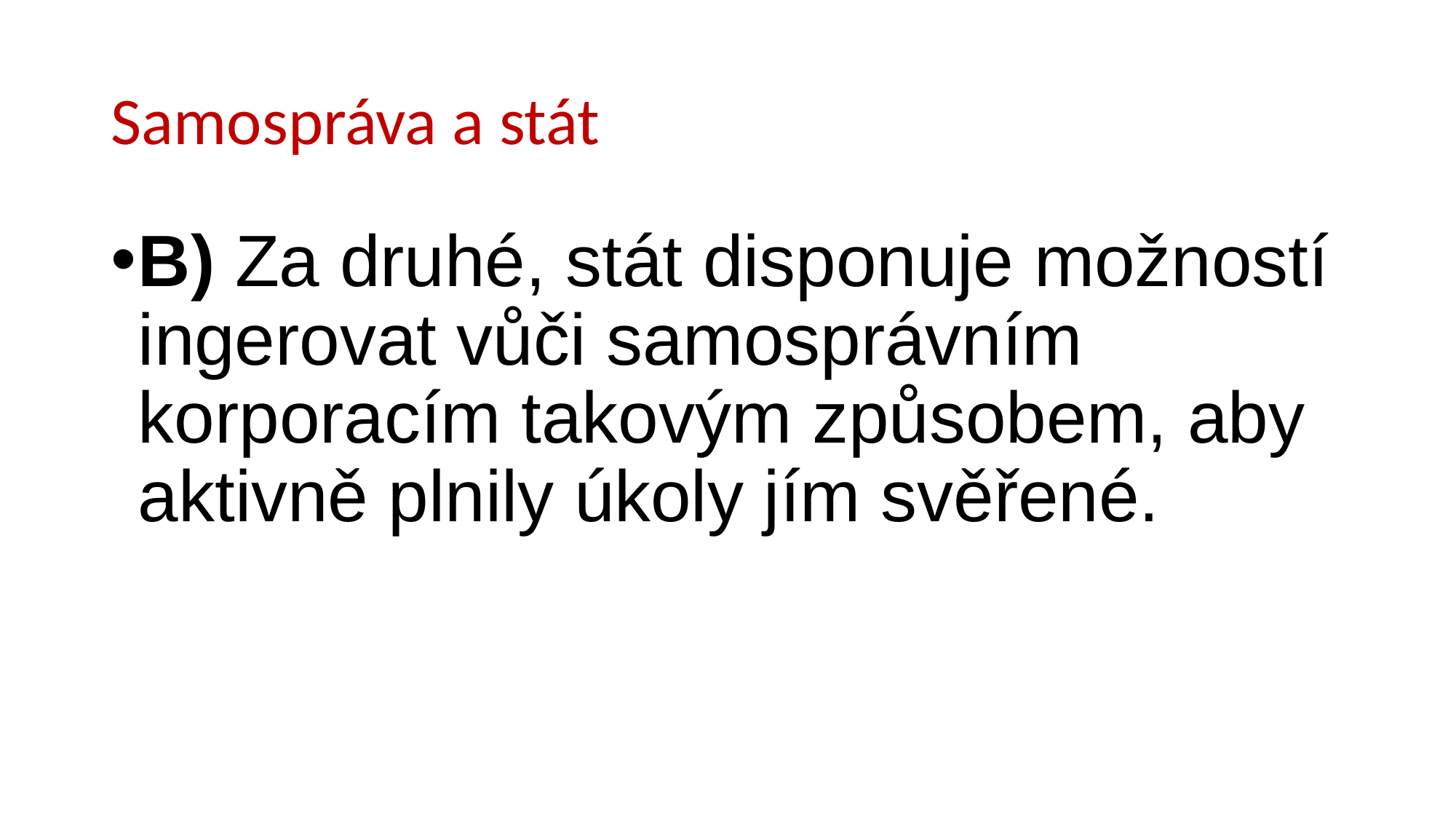

# Samospráva a stát
B) Za druhé, stát disponuje možností ingerovat vůči samosprávním korporacím takovým způsobem, aby aktivně plnily úkoly jím svěřené.